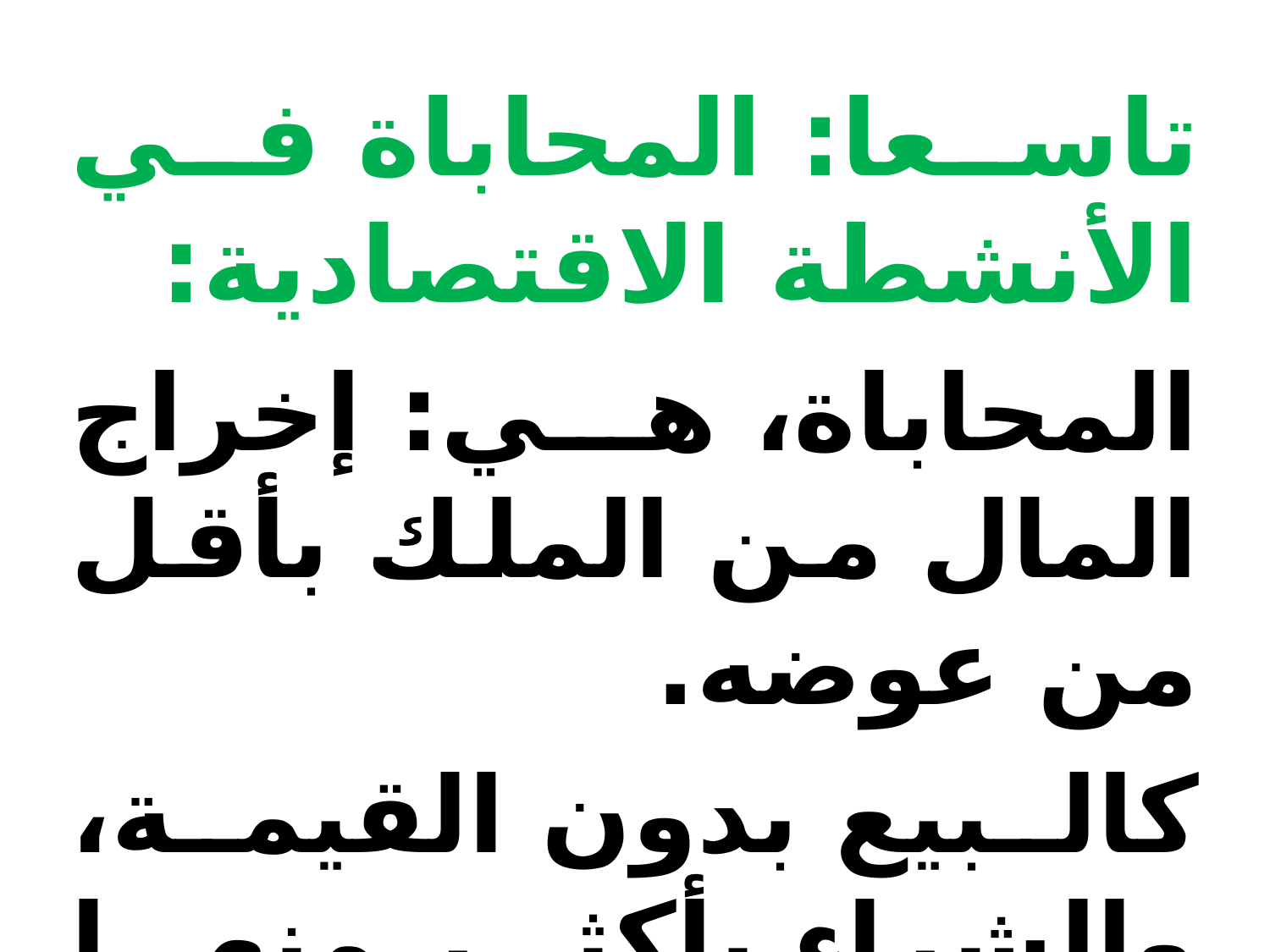

تاسعا: المحاباة في الأنشطة الاقتصادية:
المحاباة، هي: إخراج المال من الملك بأقل من عوضه.
كالبيع بدون القيمة، والشراء بأكثر منها بقصد نفع المشتري في البيع، ونفع البائع في الشراء.